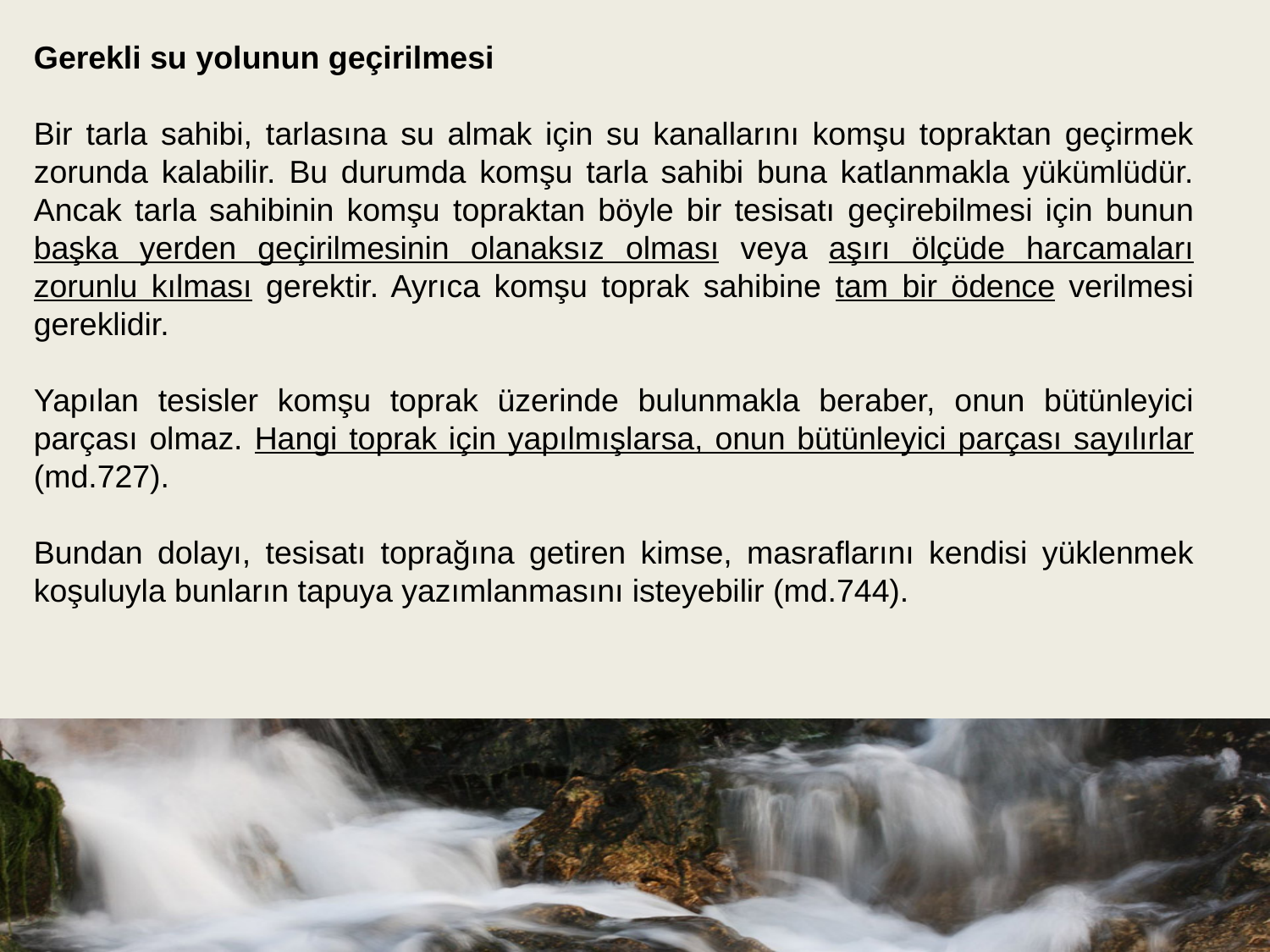

Gerekli su yolunun geçirilmesi

Bir tarla sahibi, tarlasına su almak için su kanallarını komşu topraktan geçirmek zorunda kalabilir. Bu durumda komşu tarla sahibi buna katlanmakla yükümlüdür. Ancak tarla sahibinin komşu topraktan böyle bir tesisatı geçirebilmesi için bunun başka yerden geçirilmesinin olanaksız olması veya aşırı ölçüde harcamaları zorunlu kılması gerektir. Ayrıca komşu toprak sahibine tam bir ödence verilmesi gereklidir.

Yapılan tesisler komşu toprak üzerinde bulunmakla beraber, onun bütünleyici parçası olmaz. Hangi toprak için yapılmışlarsa, onun bütünleyici parçası sayılırlar (md.727).

Bundan dolayı, tesisatı toprağına getiren kimse, masraflarını kendisi yüklenmek koşuluyla bunların tapuya yazımlanmasını isteyebilir (md.744).